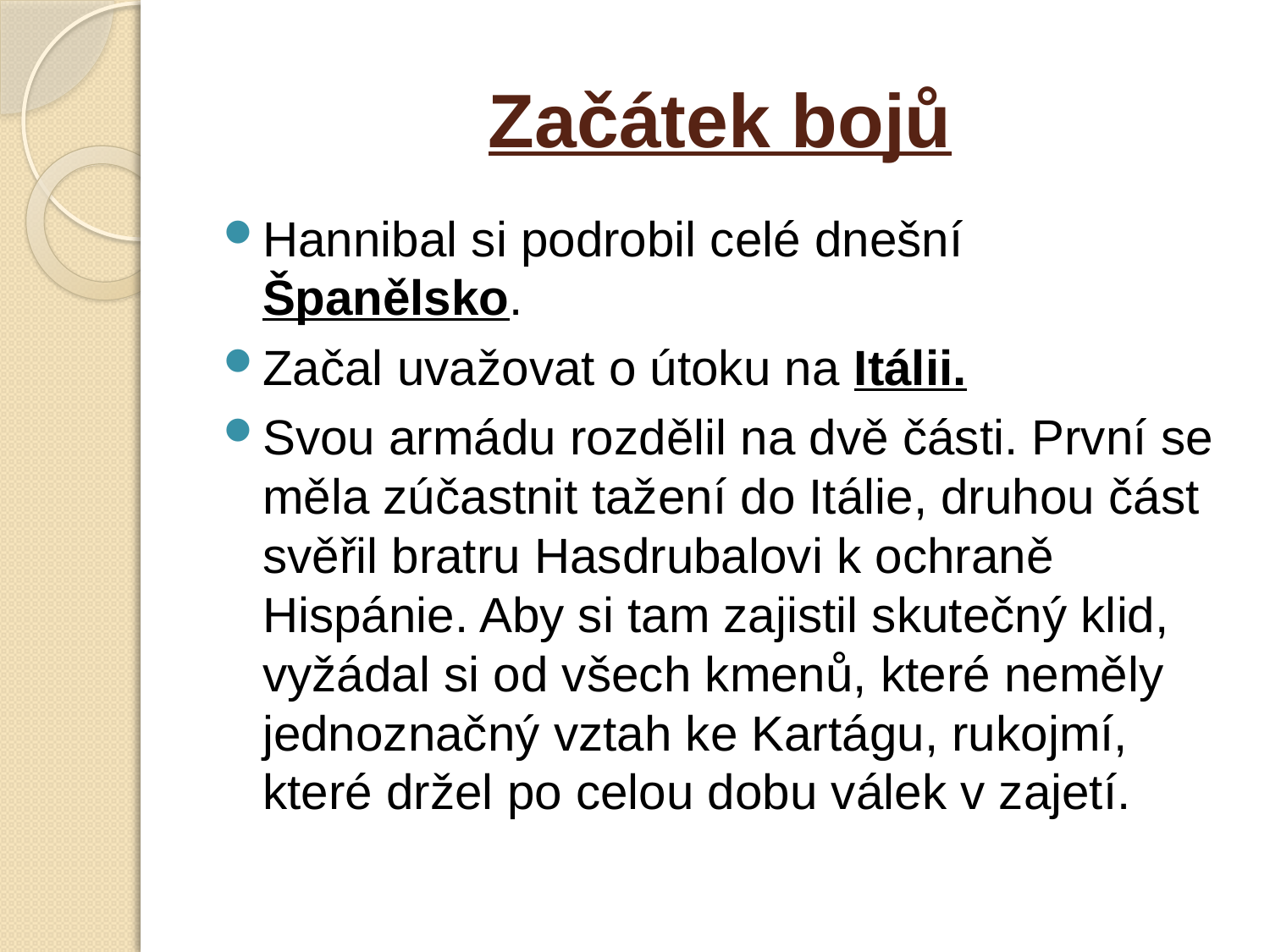

# Začátek bojů
Hannibal si podrobil celé dnešní Španělsko.
Začal uvažovat o útoku na Itálii.
Svou armádu rozdělil na dvě části. První se měla zúčastnit tažení do Itálie, druhou část svěřil bratru Hasdrubalovi k ochraně Hispánie. Aby si tam zajistil skutečný klid, vyžádal si od všech kmenů, které neměly jednoznačný vztah ke Kartágu, rukojmí, které držel po celou dobu válek v zajetí.